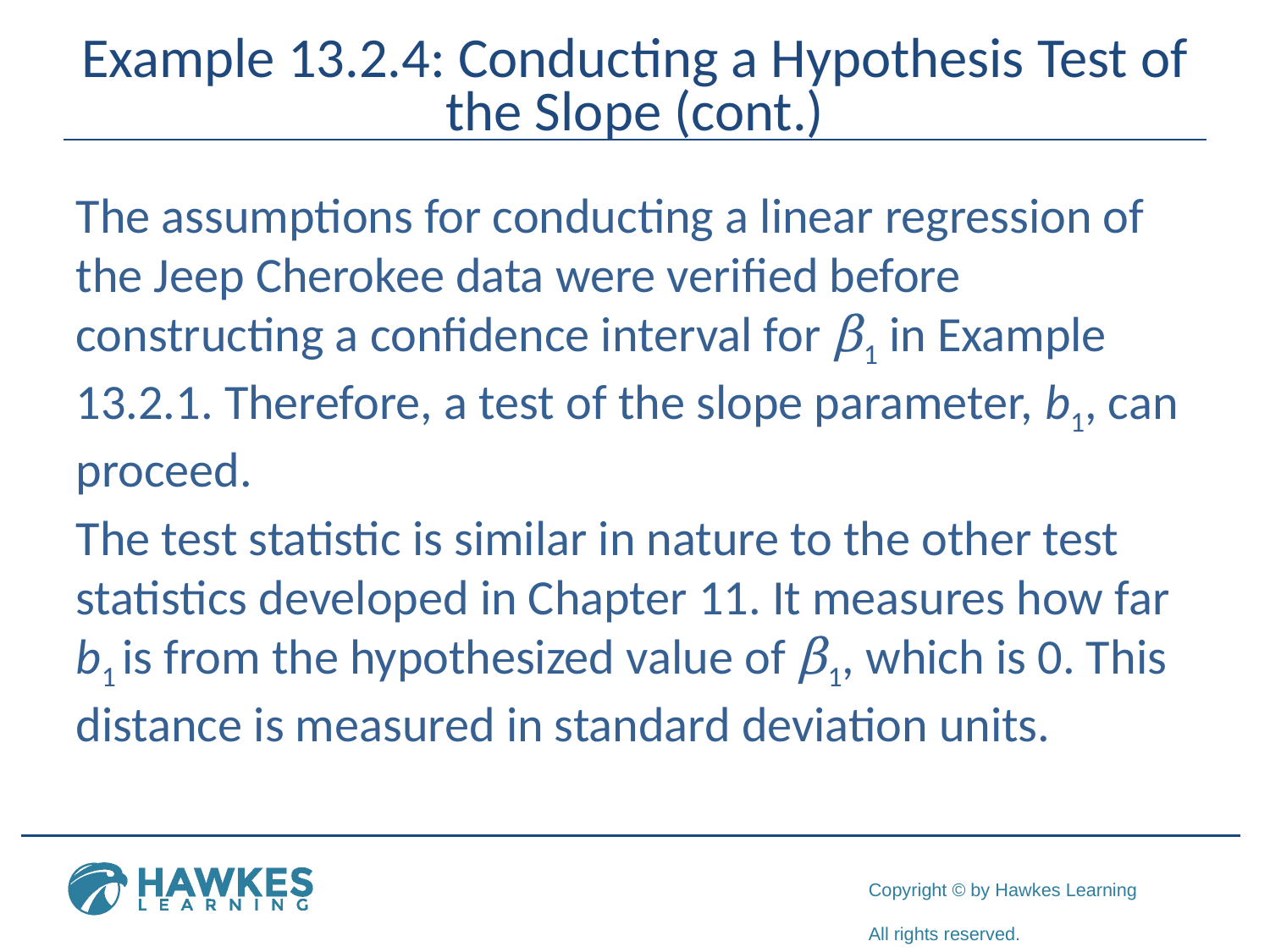

# Example 13.2.4: Conducting a Hypothesis Test of the Slope (cont.)
The assumptions for conducting a linear regression of the Jeep Cherokee data were verified before constructing a confidence interval for β1 in Example 13.2.1. Therefore, a test of the slope parameter, b1, can proceed.
The test statistic is similar in nature to the other test statistics developed in Chapter 11. It measures how far b1 is from the hypothesized value of β1, which is 0. This distance is measured in standard deviation units.